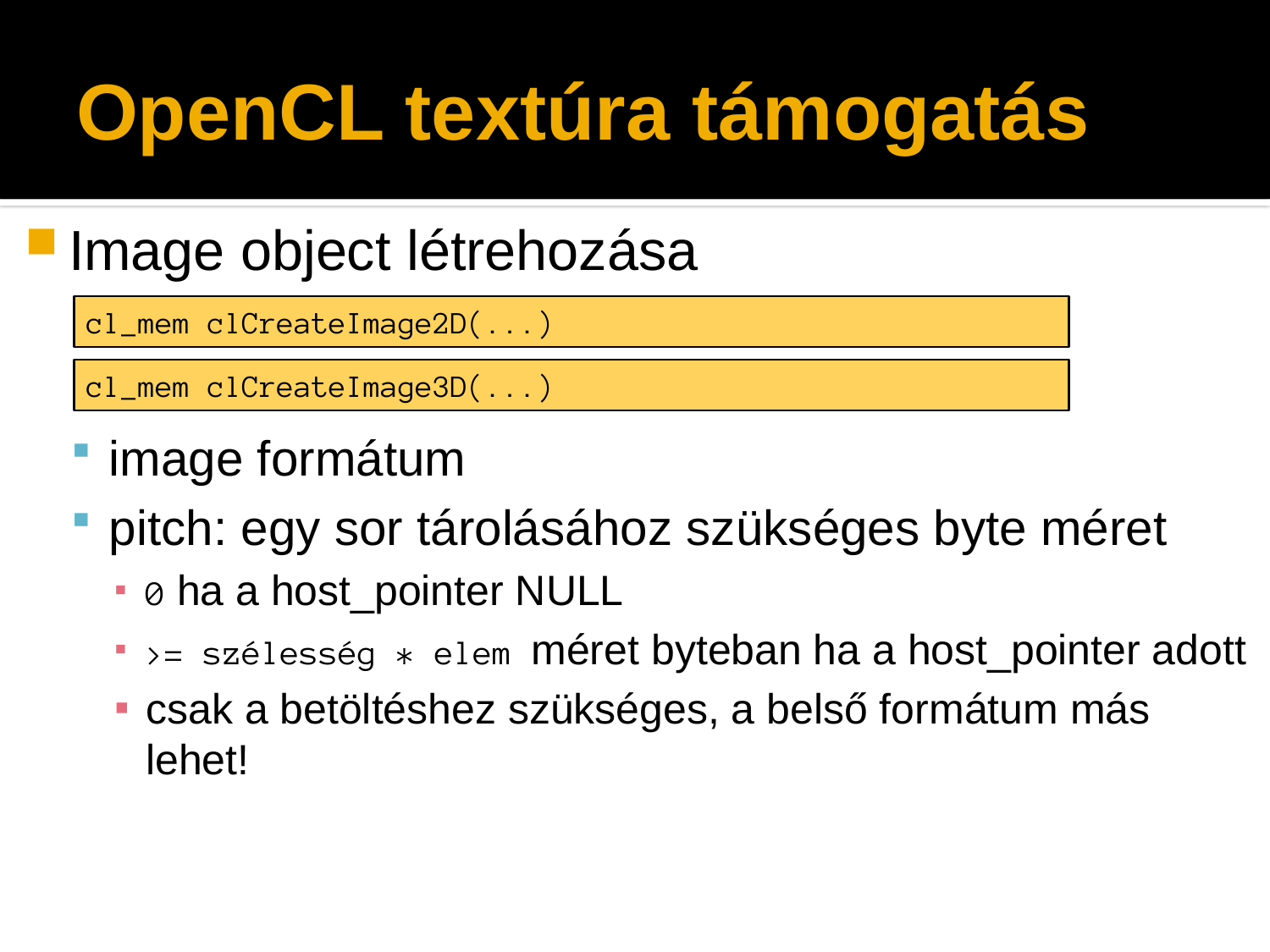

# OpenCL textúra támogatás
Image object létrehozása

image formátum
pitch: egy sor tárolásához szükséges byte méret
0 ha a host_pointer NULL
>= szélesség * elem méret byteban ha a host_pointer adott
csak a betöltéshez szükséges, a belső formátum más lehet!

cl_mem clCreateImage2D(...)
cl_mem clCreateImage3D(...)